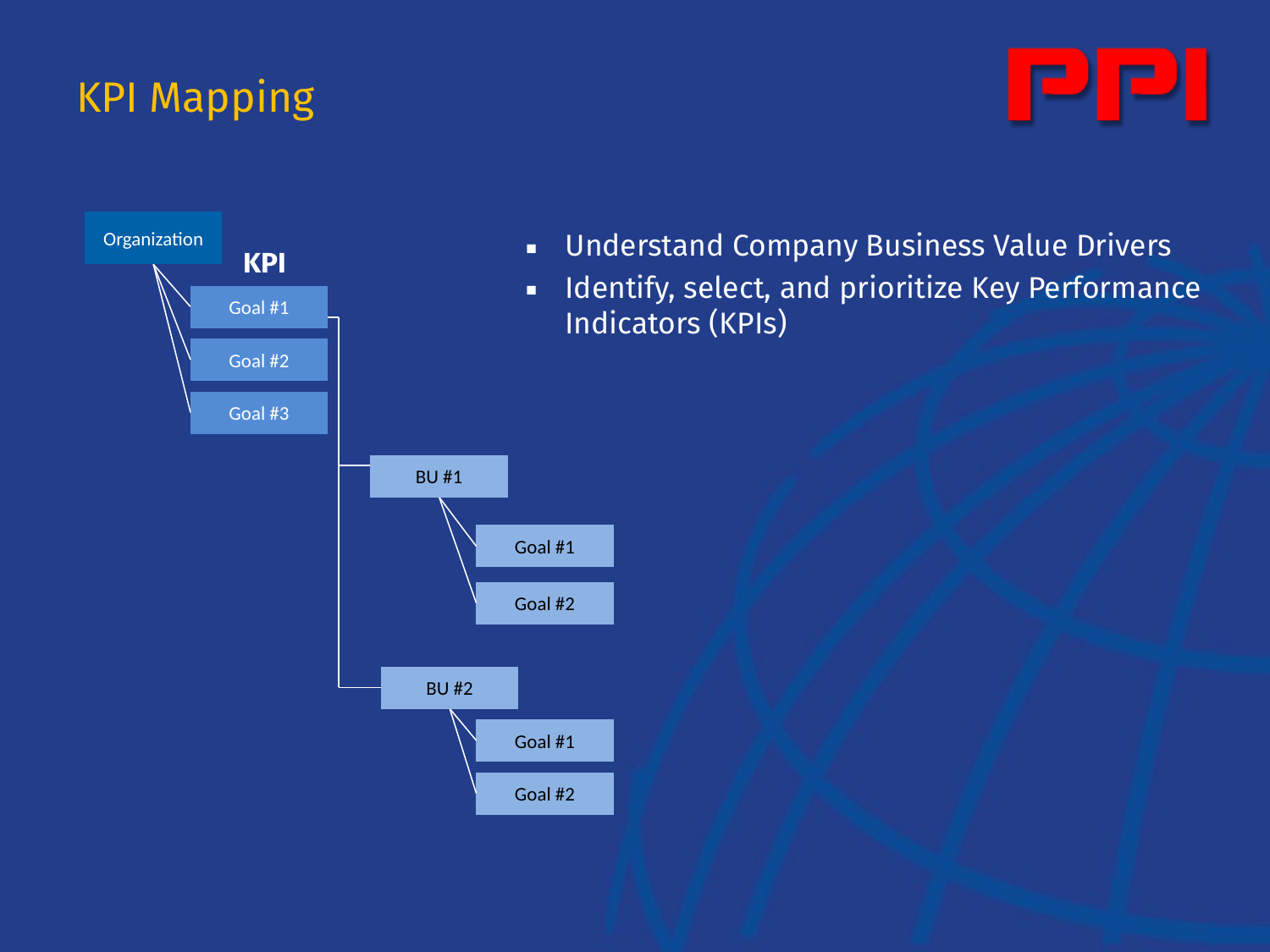

KPI Mapping

Understand Company Business Value Drivers
Identify, select, and prioritize Key Performance Indicators (KPIs)

Organization
Goal #1
Goal #2
Goal #3
KPI
BU #1
Goal #1
Goal #2
BU #2
Goal #1
Goal #2